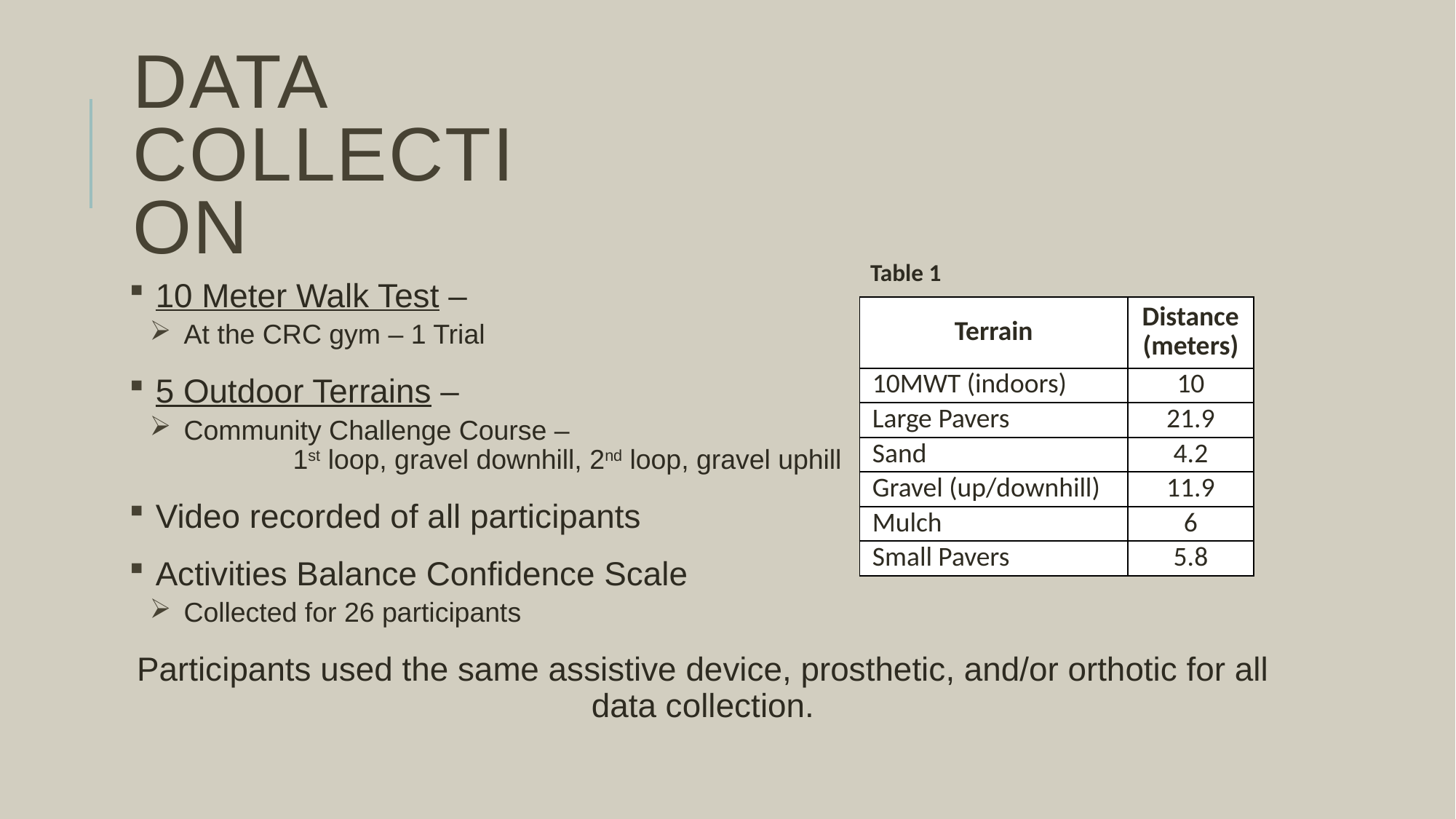

# Data Collection
| Table 1 |  |
| --- | --- |
| Terrain | Distance (meters) |
| 10MWT (indoors) | 10 |
| Large Pavers | 21.9 |
| Sand | 4.2 |
| Gravel (up/downhill) | 11.9 |
| Mulch | 6 |
| Small Pavers | 5.8 |
10 Meter Walk Test –
At the CRC gym – 1 Trial
5 Outdoor Terrains –
Community Challenge Course –
	1st loop, gravel downhill, 2nd loop, gravel uphill
Video recorded of all participants
Activities Balance Confidence Scale
Collected for 26 participants
Participants used the same assistive device, prosthetic, and/or orthotic for all data collection.